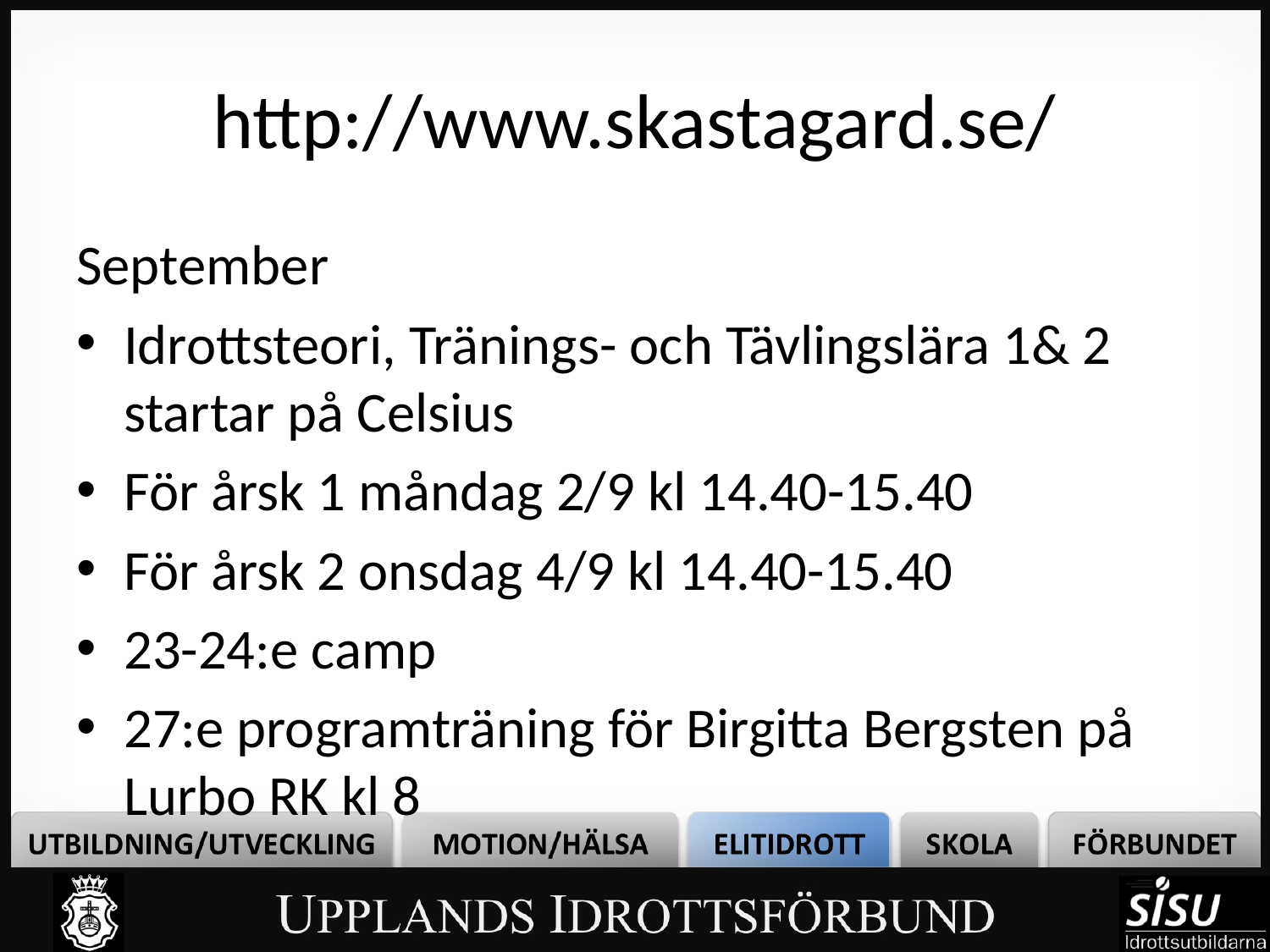

# http://www.skastagard.se/
September
Idrottsteori, Tränings- och Tävlingslära 1& 2 startar på Celsius
För årsk 1 måndag 2/9 kl 14.40-15.40
För årsk 2 onsdag 4/9 kl 14.40-15.40
23-24:e camp
27:e programträning för Birgitta Bergsten på Lurbo RK kl 8